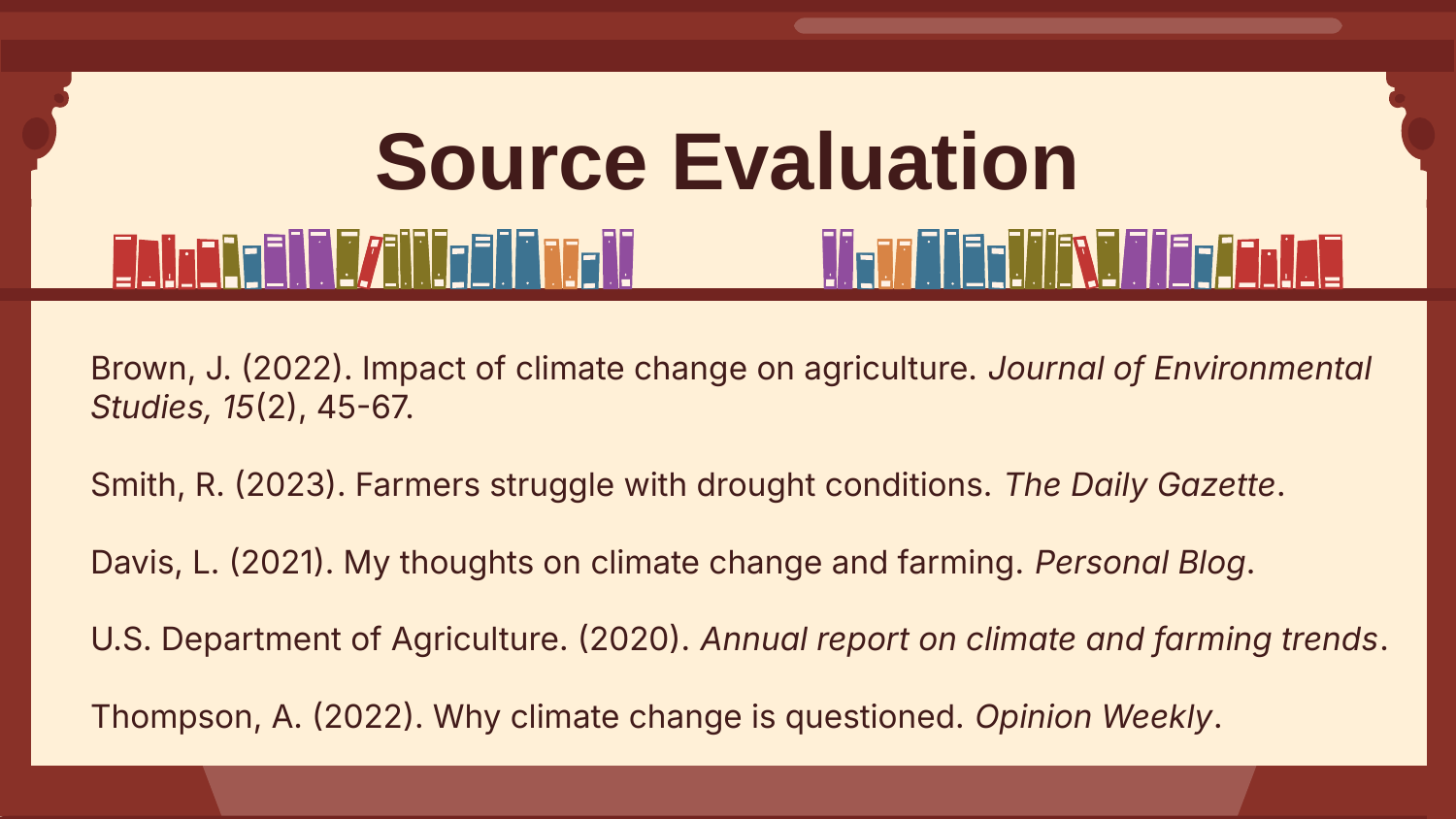

# Source Evaluation

Brown, J. (2022). Impact of climate change on agriculture. Journal of Environmental Studies, 15(2), 45-67.

Smith, R. (2023). Farmers struggle with drought conditions. The Daily Gazette.

Davis, L. (2021). My thoughts on climate change and farming. Personal Blog.

U.S. Department of Agriculture. (2020). Annual report on climate and farming trends.

Thompson, A. (2022). Why climate change is questioned. Opinion Weekly.